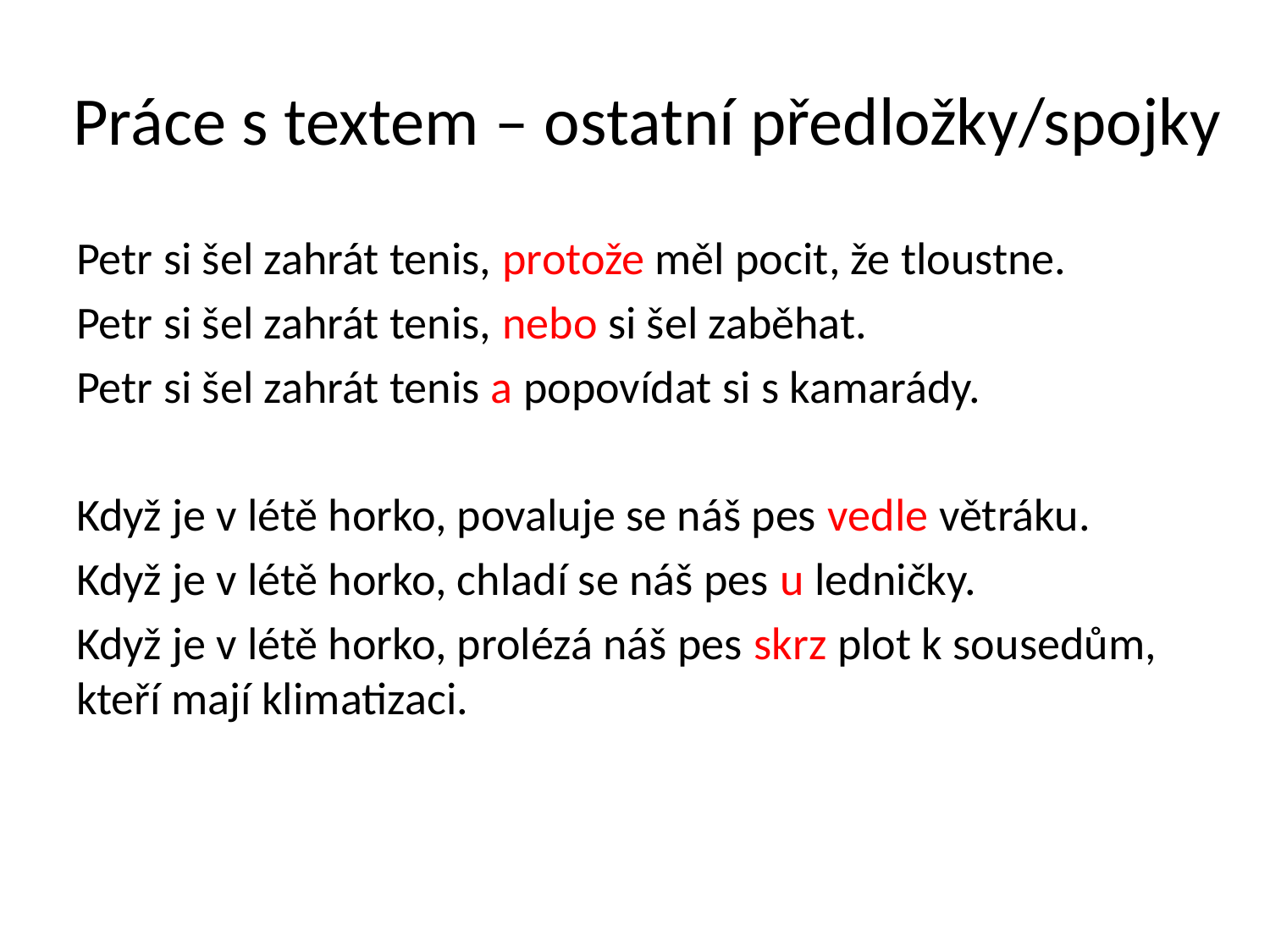

# Práce s textem – ostatní předložky/spojky
Petr si šel zahrát tenis, protože měl pocit, že tloustne.
Petr si šel zahrát tenis, nebo si šel zaběhat.
Petr si šel zahrát tenis a popovídat si s kamarády.

Když je v létě horko, povaluje se náš pes vedle větráku.
Když je v létě horko, chladí se náš pes u ledničky.
Když je v létě horko, prolézá náš pes skrz plot k sousedům, kteří mají klimatizaci.